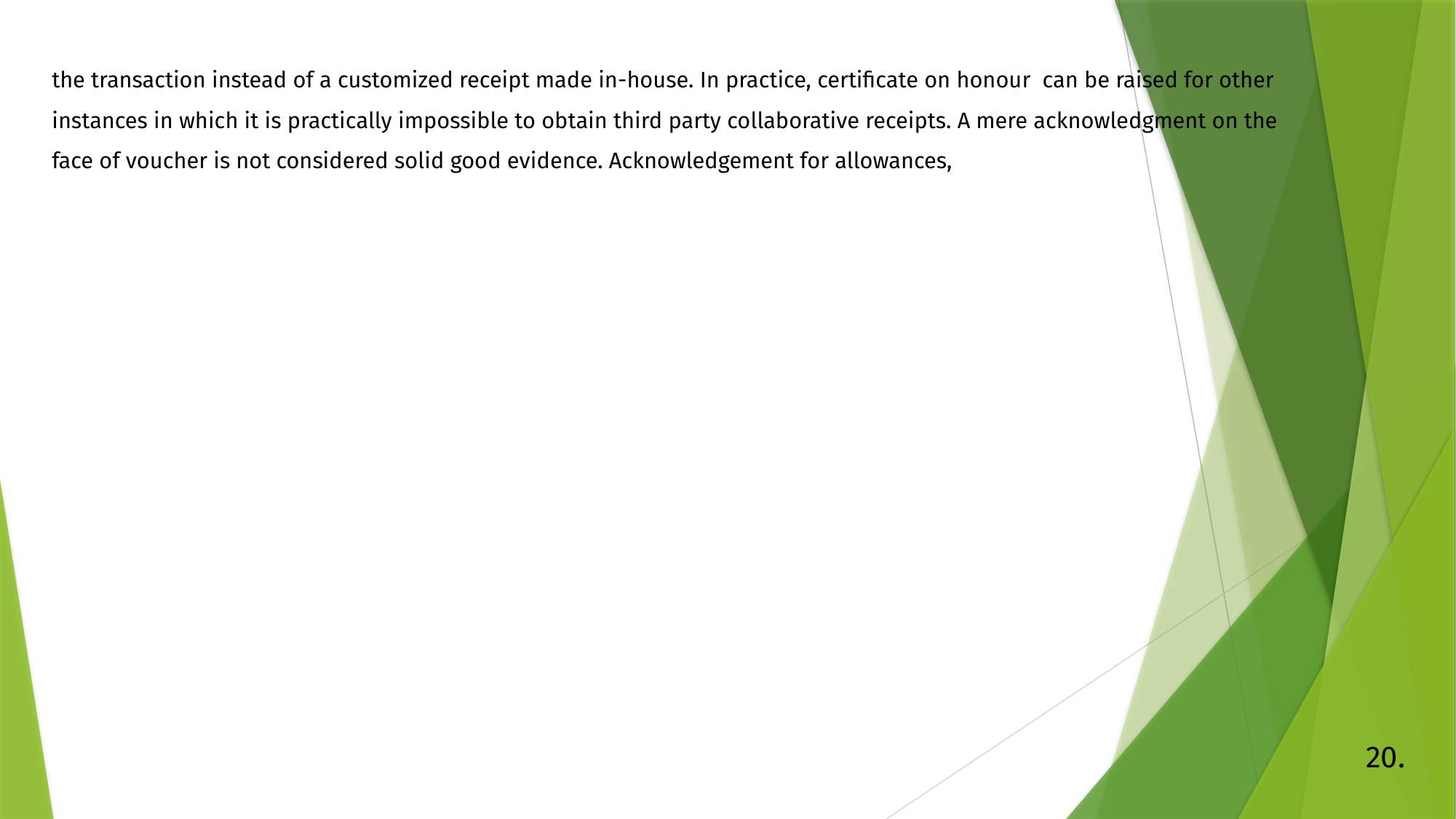

# the transaction instead of a customized receipt made in-house. In practice, certificate on honour  can be raised for other instances in which it is practically impossible to obtain third party collaborative receipts. A mere acknowledgment on the face of voucher is not considered solid good evidence. Acknowledgement for allowances,
20.